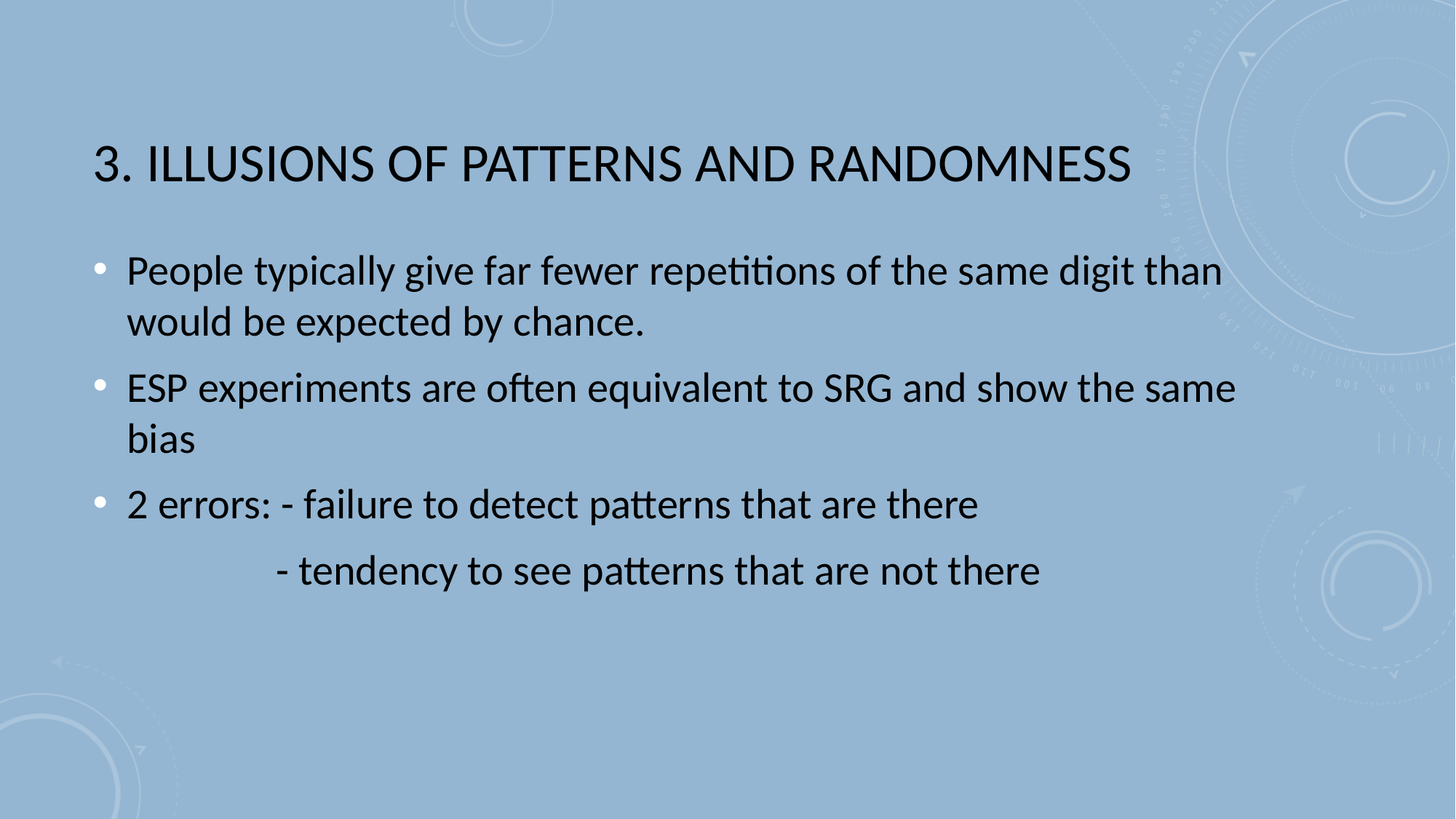

# 3. Illusions of patterns and randomness
People typically give far fewer repetitions of the same digit than would be expected by chance.
ESP experiments are often equivalent to SRG and show the same bias
2 errors: - failure to detect patterns that are there
                   - tendency to see patterns that are not there